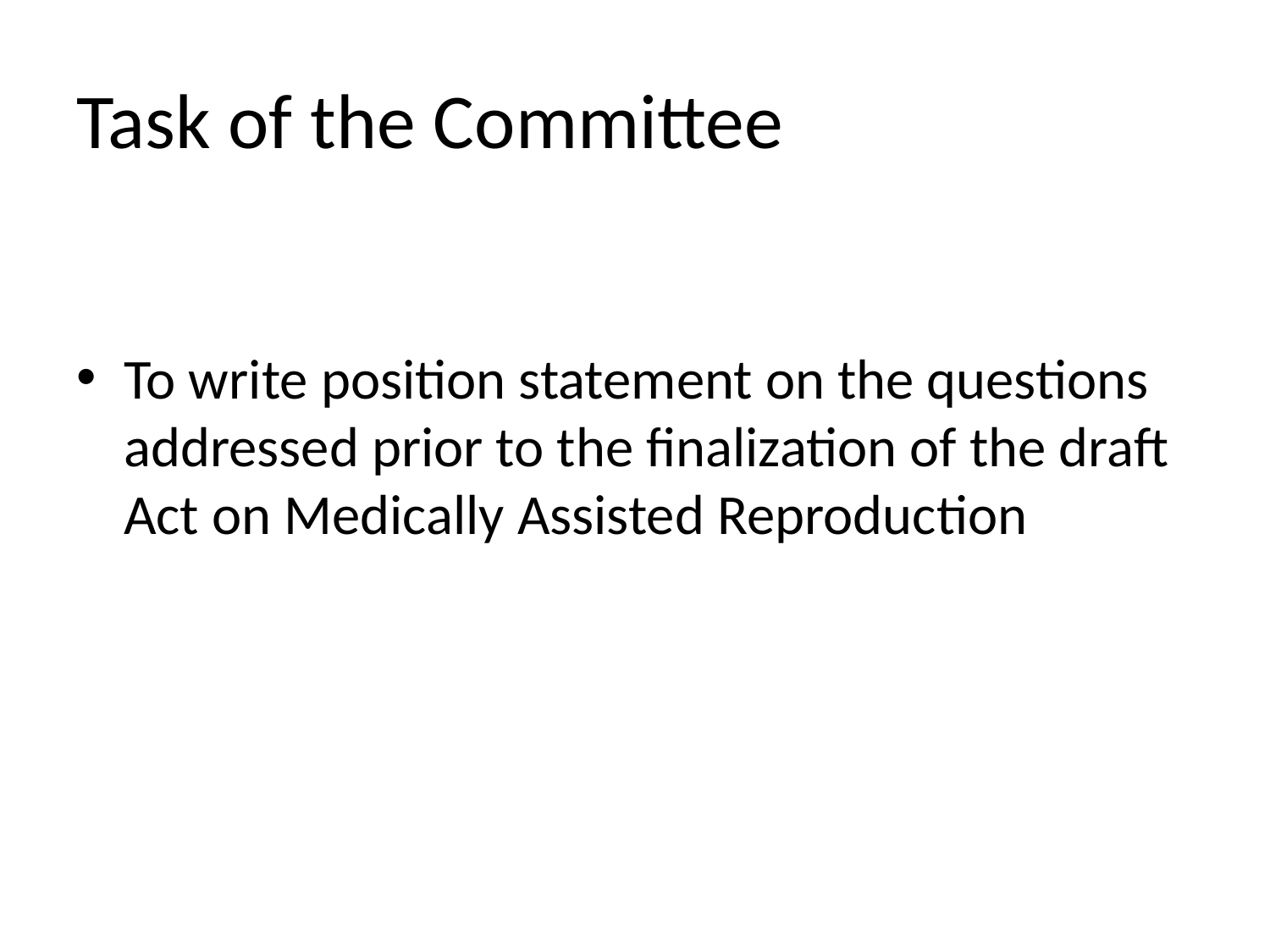

# Task of the Committee
To write position statement on the questions addressed prior to the finalization of the draft Act on Medically Assisted Reproduction